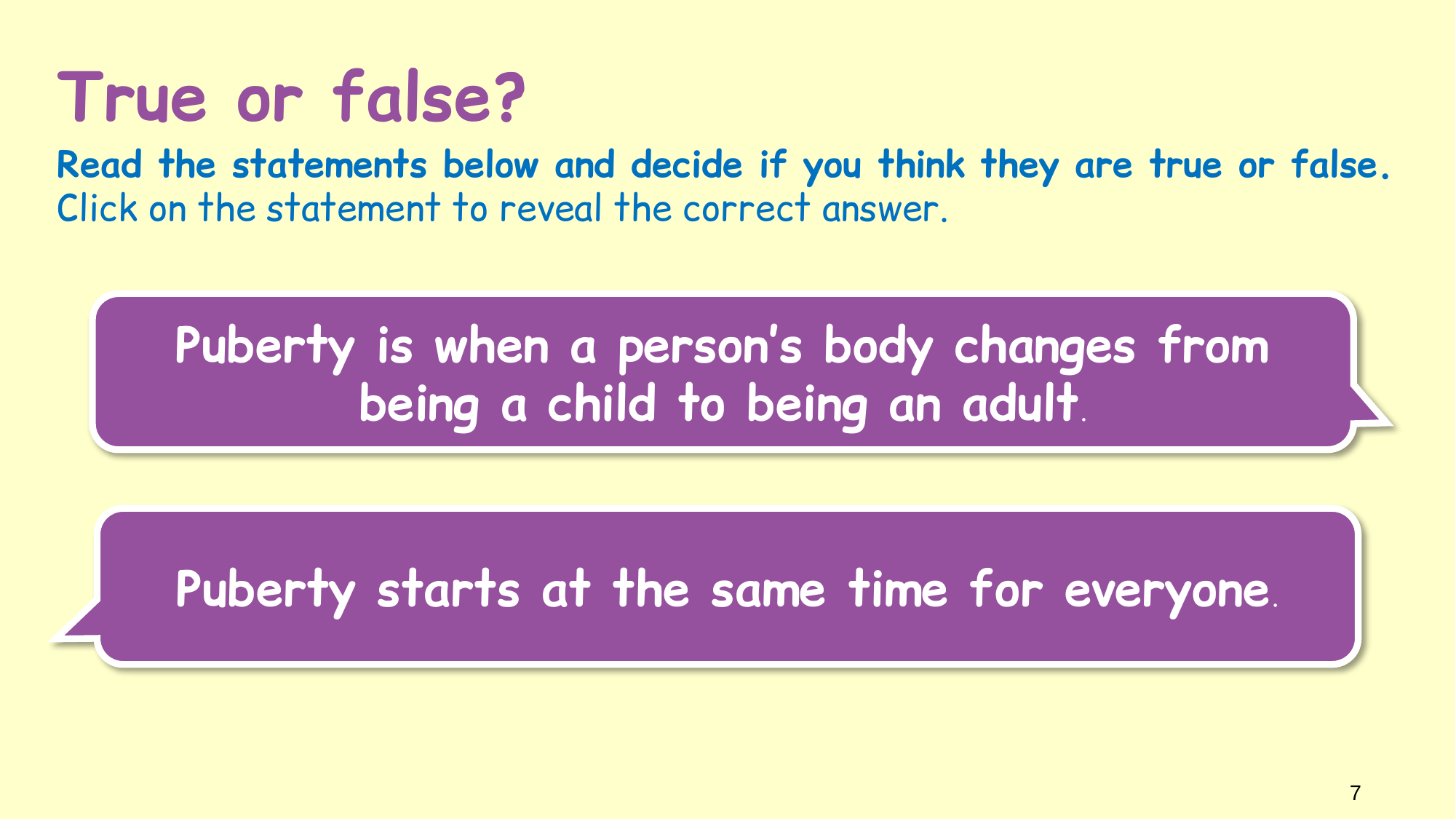

True or false?
Read the statements below and decide if you think they are true or false.
Click on the statement to reveal the correct answer.
True
During puberty the body grows quickly. It is caused by changes in something called hormones. These are chemicals that send messages around the body.
Puberty is when a person’s body changes from being a child to being an adult.
False
Puberty starts at different times between ages 8 and 13 in females, and ages 9 and 15 in males. It starts when the body is ready, a bit like losing your milk teeth.
Puberty starts at the same time for everyone.
7